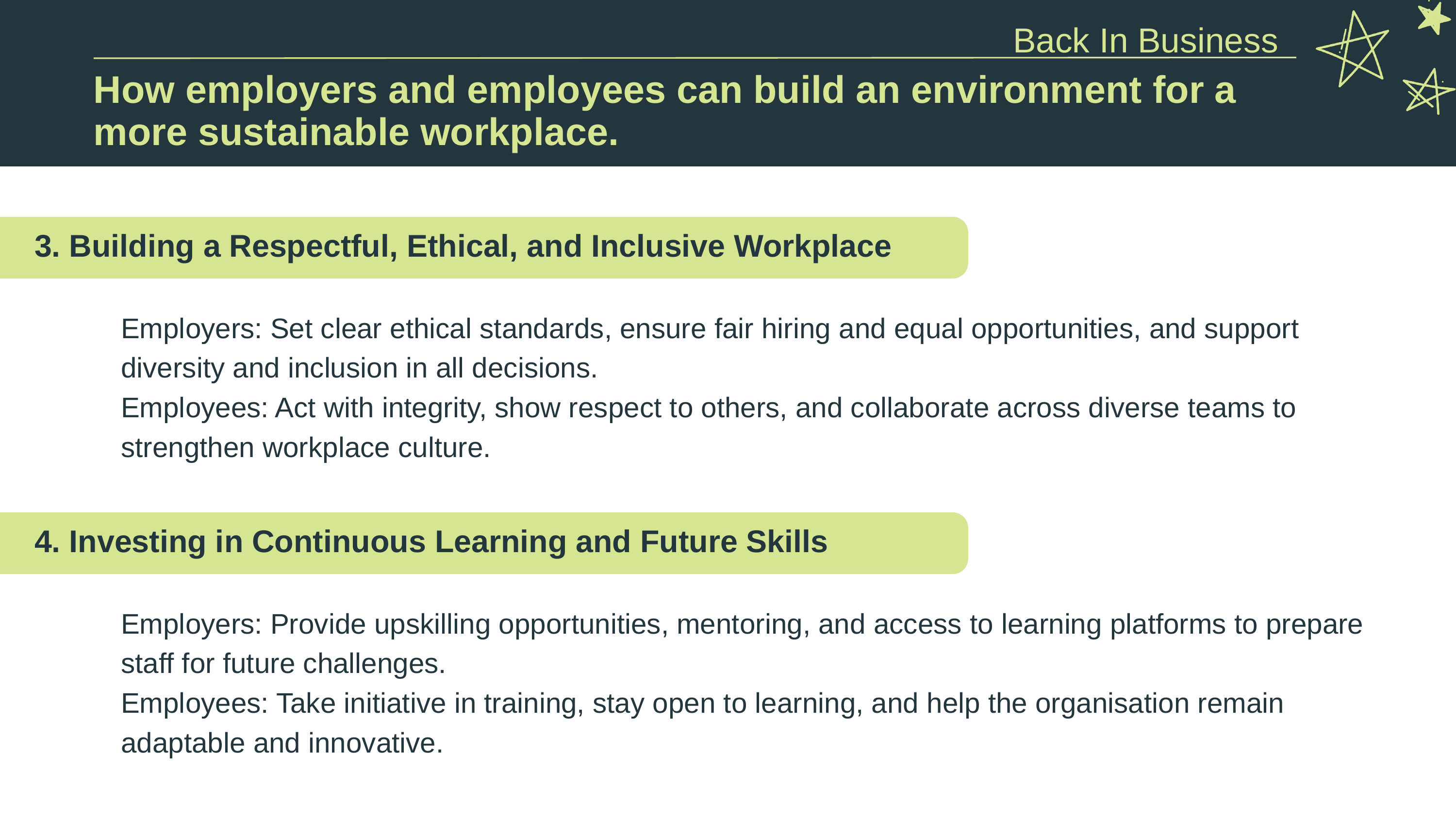

Back In Business

How employers and employees can build an environment for a more sustainable workplace.

3. Building a Respectful, Ethical, and Inclusive Workplace
Employers: Set clear ethical standards, ensure fair hiring and equal opportunities, and support diversity and inclusion in all decisions.
Employees: Act with integrity, show respect to others, and collaborate across diverse teams to strengthen workplace culture.

4. Investing in Continuous Learning and Future Skills
Employers: Provide upskilling opportunities, mentoring, and access to learning platforms to prepare staff for future challenges.
Employees: Take initiative in training, stay open to learning, and help the organisation remain adaptable and innovative.